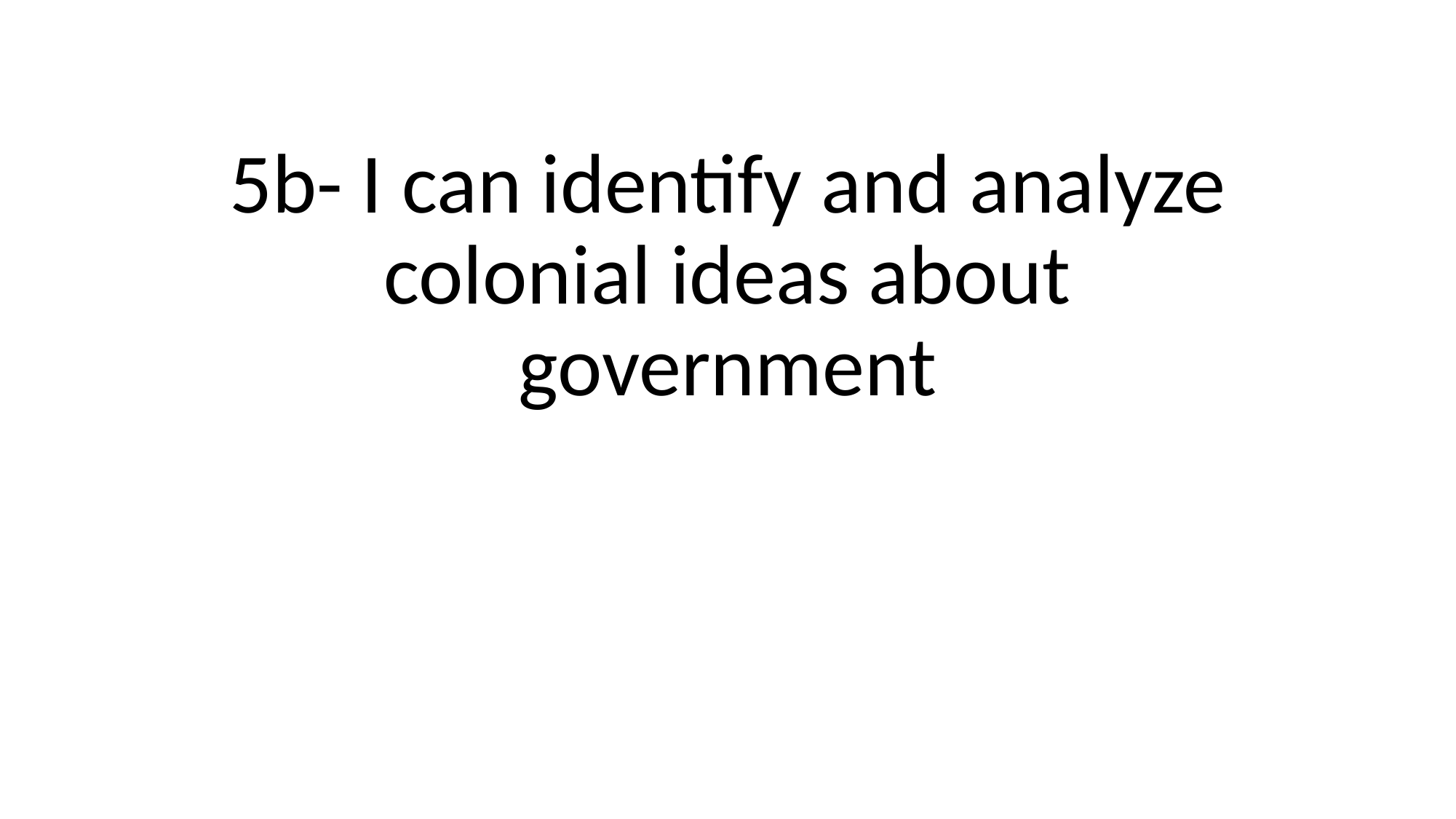

# 5b- I can identify and analyze colonial ideas about government